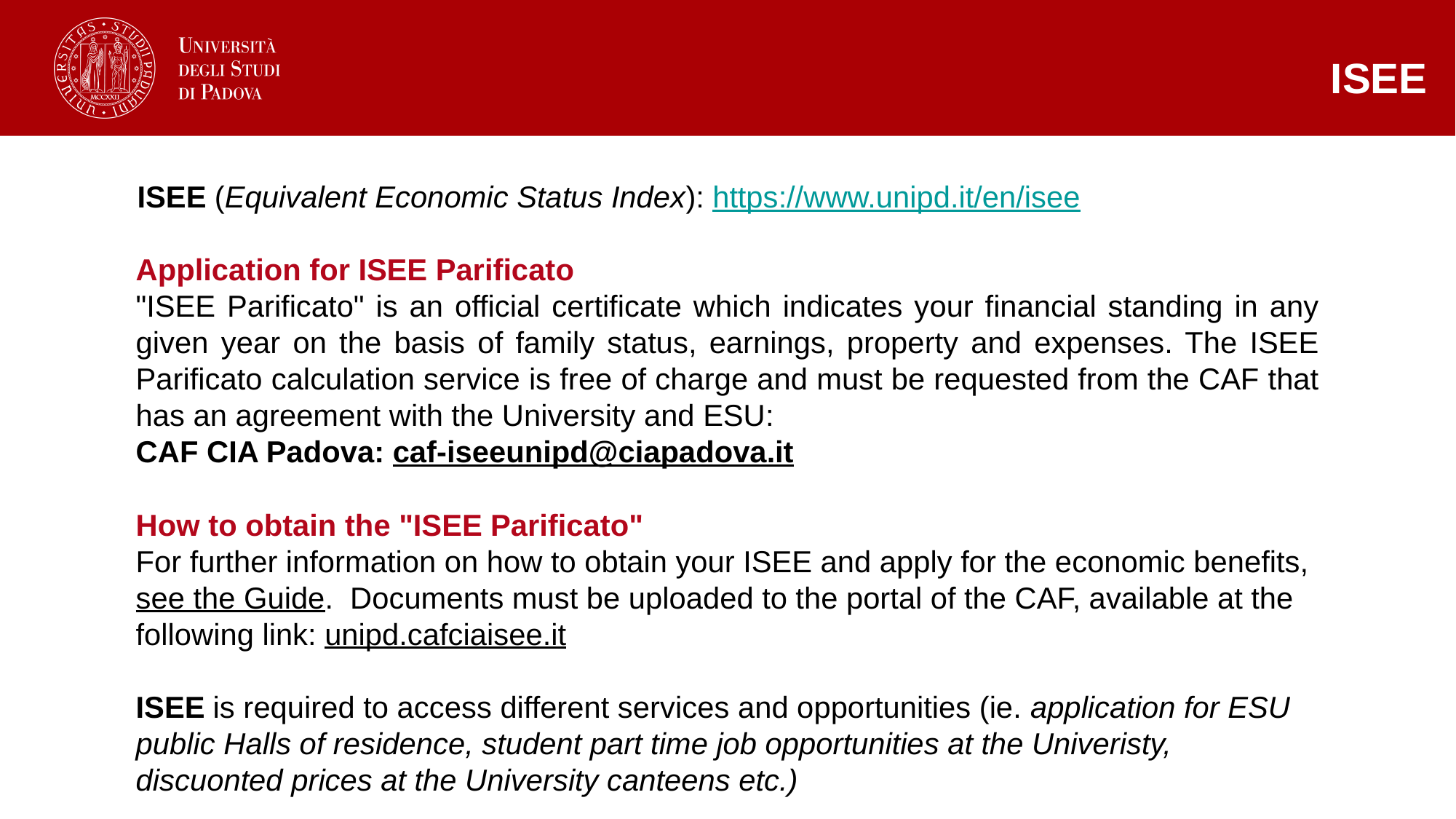

ISEE
ISEE (Equivalent Economic Status Index): https://www.unipd.it/en/isee

Application for ISEE Parificato
"ISEE Parificato" is an official certificate which indicates your financial standing in any given year on the basis of family status, earnings, property and expenses. The ISEE Parificato calculation service is free of charge and must be requested from the CAF that has an agreement with the University and ESU:
CAF CIA Padova: caf-iseeunipd@ciapadova.it

How to obtain the "ISEE Parificato"
For further information on how to obtain your ISEE and apply for the economic benefits, see the Guide.  Documents must be uploaded to the portal of the CAF, available at the following link: unipd.cafciaisee.it

ISEE is required to access different services and opportunities (ie. application for ESU public Halls of residence, student part time job opportunities at the Univeristy, discuonted prices at the University canteens etc.)